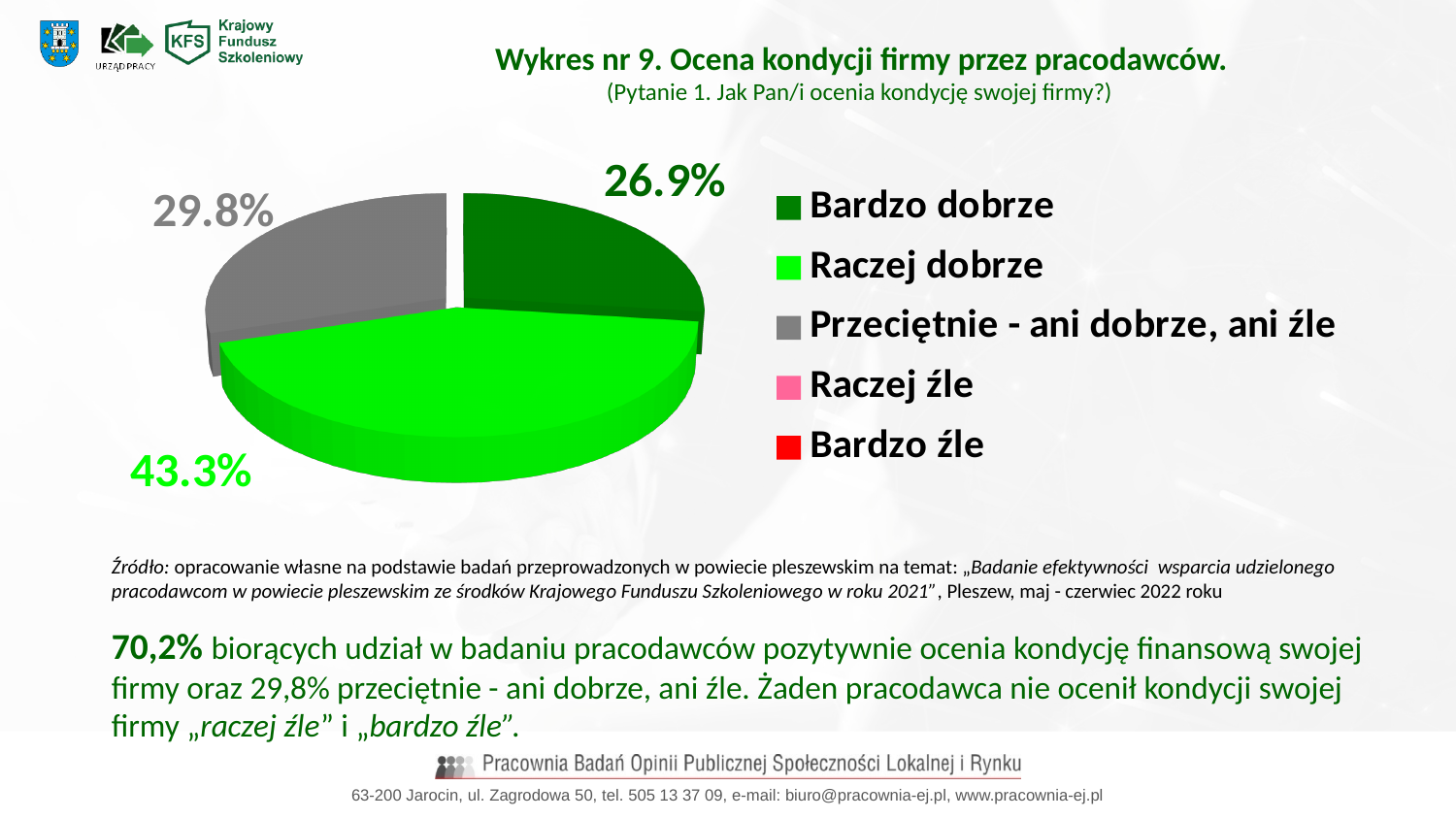

Wykres nr 9. Ocena kondycji firmy przez pracodawców.
(Pytanie 1. Jak Pan/i ocenia kondycję swojej firmy?)

[unsupported chart]

Źródło: opracowanie własne na podstawie badań przeprowadzonych w powiecie pleszewskim na temat: „Badanie efektywności  wsparcia udzielonego pracodawcom w powiecie pleszewskim ze środków Krajowego Funduszu Szkoleniowego w roku 2021”, Pleszew, maj - czerwiec 2022 roku
70,2% biorących udział w badaniu pracodawców pozytywnie ocenia kondycję finansową swojej firmy oraz 29,8% przeciętnie - ani dobrze, ani źle. Żaden pracodawca nie ocenił kondycji swojej firmy „raczej źle” i „bardzo źle”.